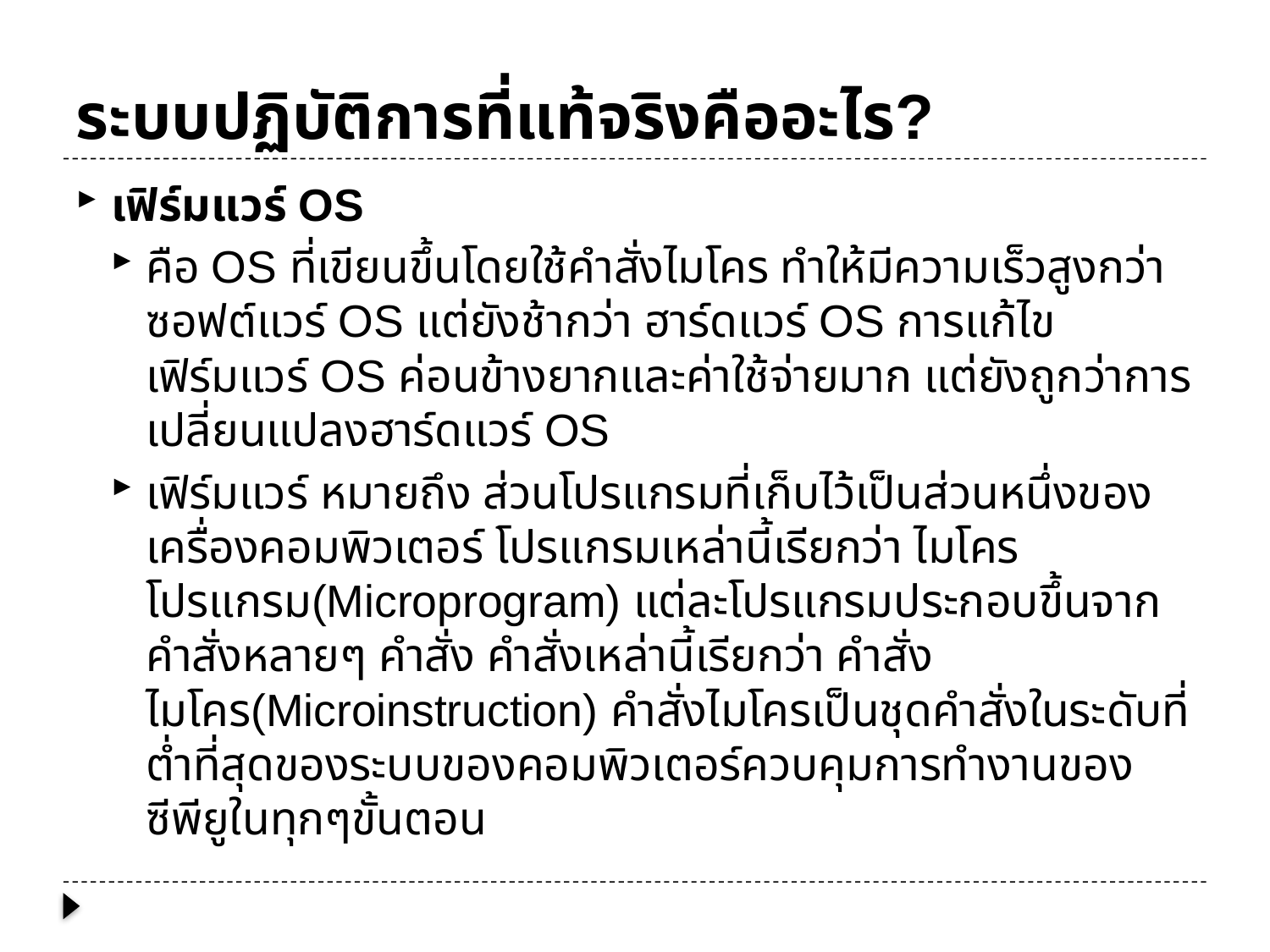

# ระบบปฏิบัติการที่แท้จริงคืออะไร?
เฟิร์มแวร์ OS
คือ OS ที่เขียนขึ้นโดยใช้คำสั่งไมโคร ทำให้มีความเร็วสูงกว่าซอฟต์แวร์ OS แต่ยังช้ากว่า ฮาร์ดแวร์ OS การแก้ไขเฟิร์มแวร์ OS ค่อนข้างยากและค่าใช้จ่ายมาก แต่ยังถูกว่าการเปลี่ยนแปลงฮาร์ดแวร์ OS
เฟิร์มแวร์ หมายถึง ส่วนโปรแกรมที่เก็บไว้เป็นส่วนหนึ่งของเครื่องคอมพิวเตอร์ โปรแกรมเหล่านี้เรียกว่า ไมโครโปรแกรม(Microprogram) แต่ละโปรแกรมประกอบขึ้นจากคำสั่งหลายๆ คำสั่ง คำสั่งเหล่านี้เรียกว่า คำสั่ง ไมโคร(Microinstruction) คำสั่งไมโครเป็นชุดคำสั่งในระดับที่ต่ำที่สุดของระบบของคอมพิวเตอร์ควบคุมการทำงานของซีพียูในทุกๆขั้นตอน